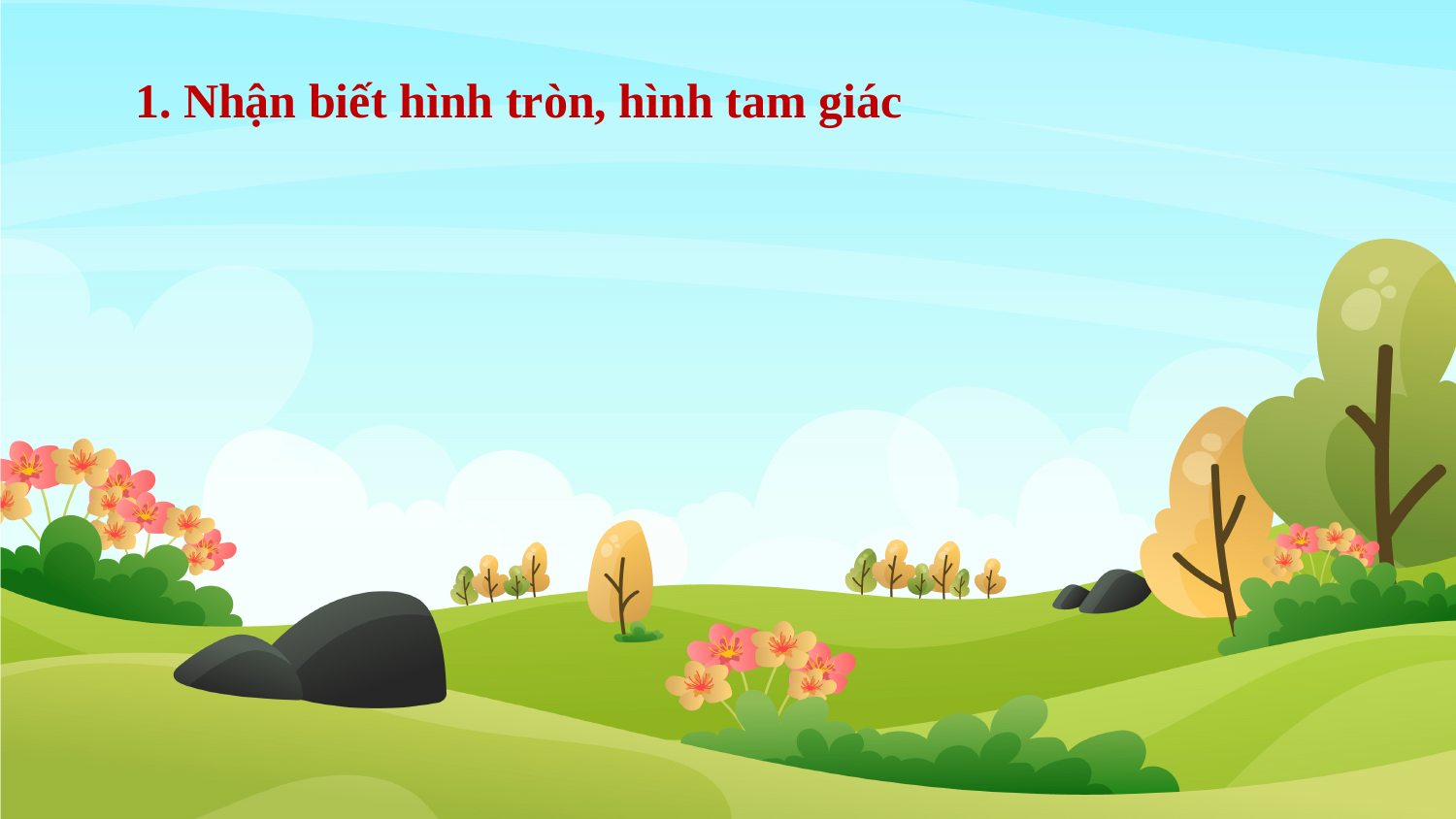

1. Nhận biết hình tròn, hình tam giác